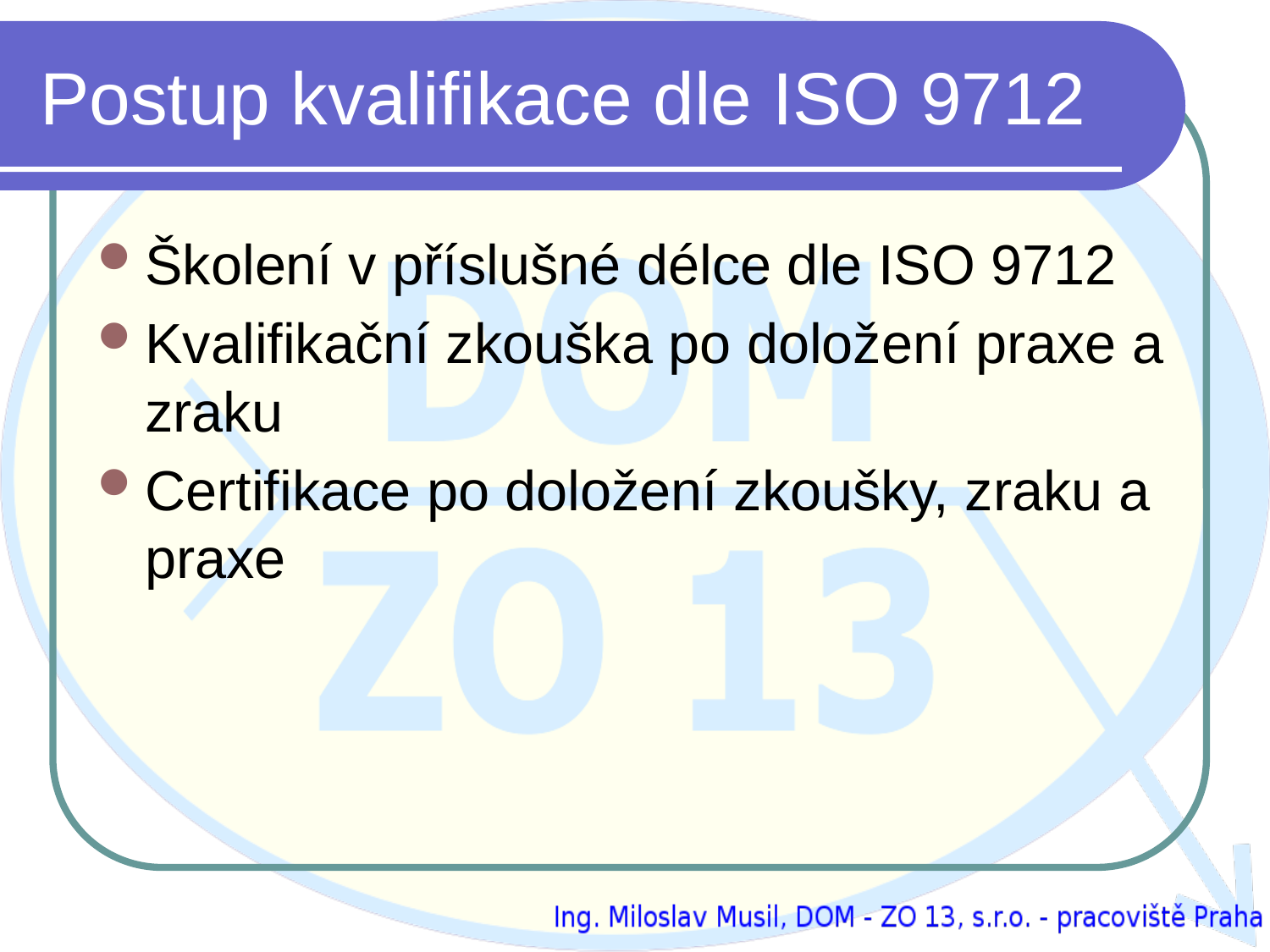

# Postup kvalifikace dle ISO 9712
Školení v příslušné délce dle ISO 9712
Kvalifikační zkouška po doložení praxe a zraku
Certifikace po doložení zkoušky, zraku a praxe